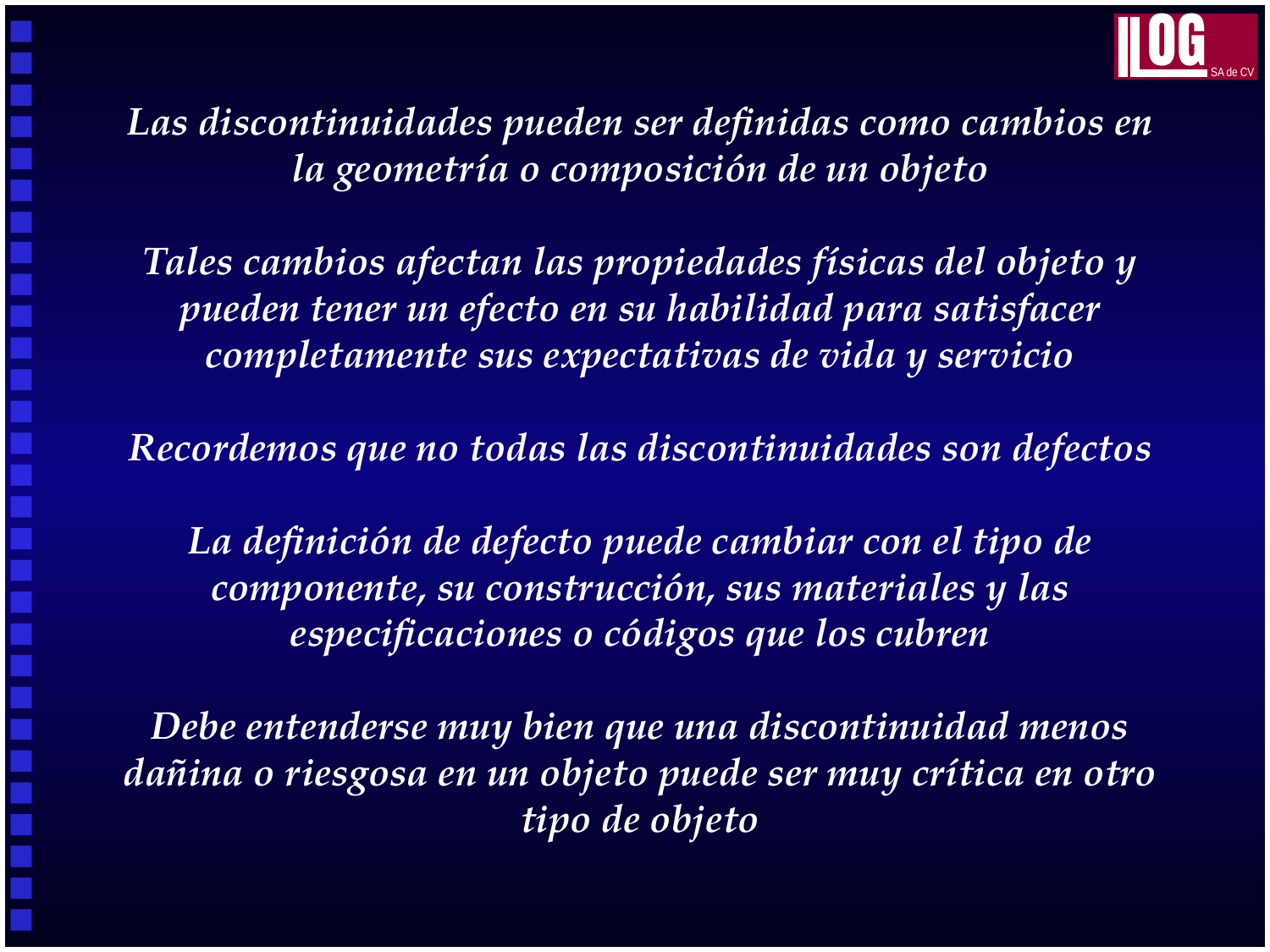

OG

SA de CV

Las discontinuidades pueden ser definidas como cambios en la geometría o composición de un objeto

Tales cambios afectan las propiedades físicas del objeto y pueden tener un efecto en su habilidad para satisfacer completamente sus expectativas de vida y servicio

Recordemos que no todas las discontinuidades son defectos

La definición de defecto puede cambiar con el tipo de componente, su construcción, sus materiales y las especificaciones o códigos que los cubren

Debe entenderse muy bien que una discontinuidad menos dañina o riesgosa en un objeto puede ser muy crítica en otro tipo de objeto